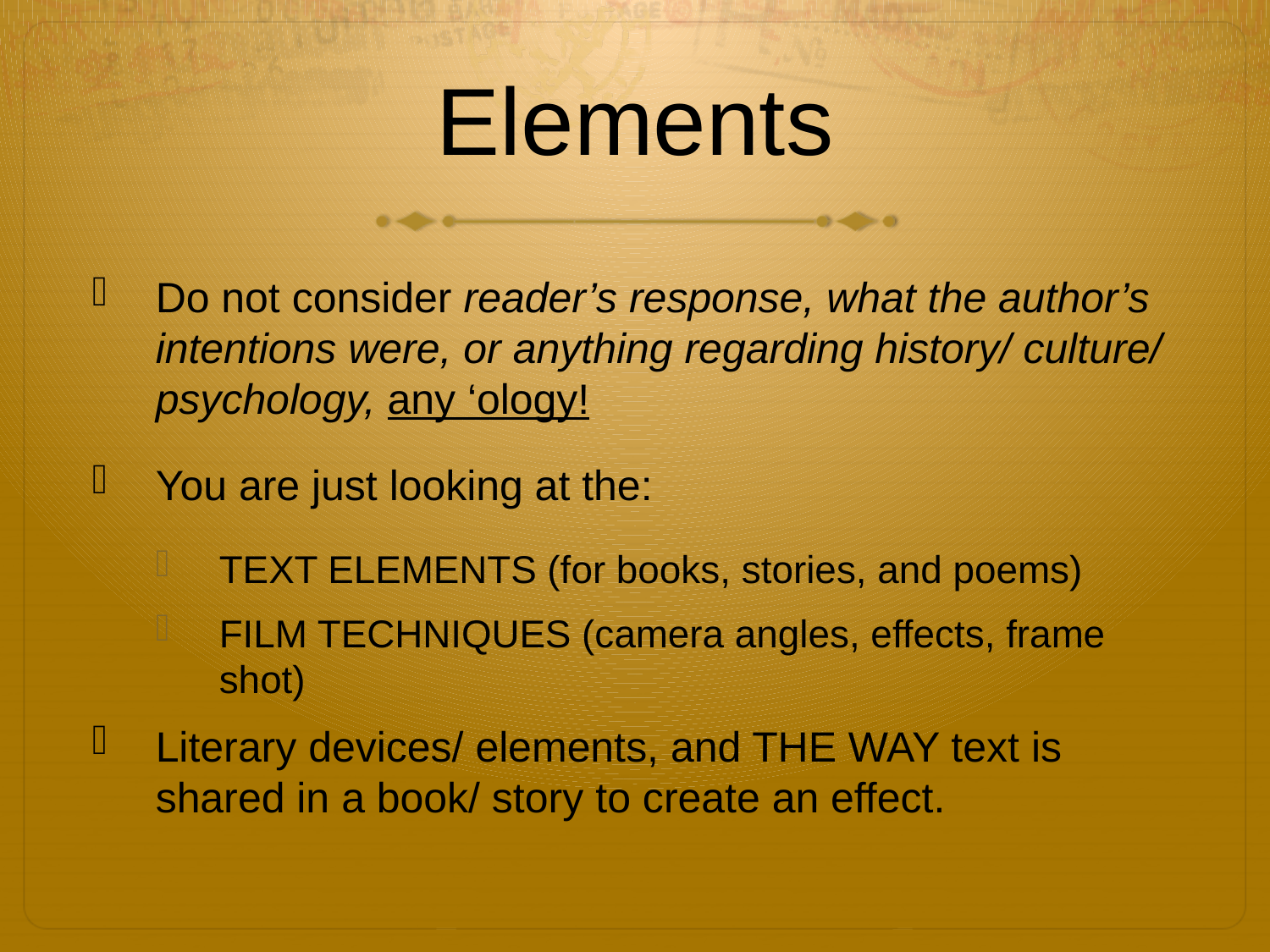

# Elements
Do not consider reader’s response, what the author’s intentions were, or anything regarding history/ culture/ psychology, any ‘ology!
You are just looking at the:
TEXT ELEMENTS (for books, stories, and poems)
FILM TECHNIQUES (camera angles, effects, frame shot)
Literary devices/ elements, and THE WAY text is shared in a book/ story to create an effect.